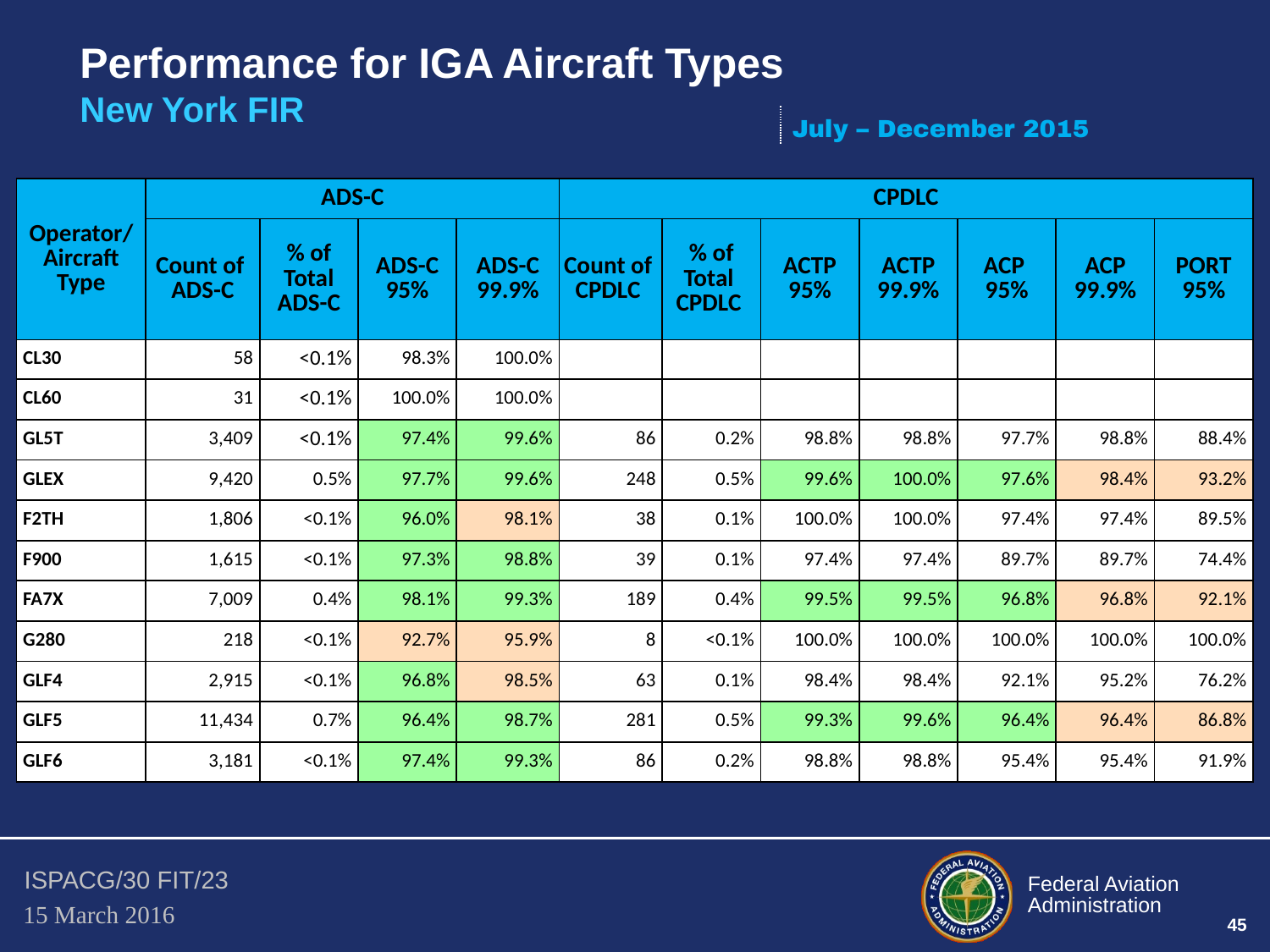

Performance for IGA Aircraft Types
New York FIR
July – December 2015
| Operator/ Aircraft Type | ADS-C |  |  |  | CPDLC |  |  |  |  |  |  |
| --- | --- | --- | --- | --- | --- | --- | --- | --- | --- | --- | --- |
|  | Count of ADS-C | % of Total ADS-C | ADS-C 95% | ADS-C 99.9% | Count of CPDLC | % of Total CPDLC | ACTP 95% | ACTP 99.9% | ACP 95% | ACP 99.9% | PORT 95% |
| CL30 | 58 | <0.1% | 98.3% | 100.0% |  |  |  |  |  |  |  |
| CL60 | 31 | <0.1% | 100.0% | 100.0% |  |  |  |  |  |  |  |
| GL5T | 3,409 | <0.1% | 97.4% | 99.6% | 86 | 0.2% | 98.8% | 98.8% | 97.7% | 98.8% | 88.4% |
| GLEX | 9,420 | 0.5% | 97.7% | 99.6% | 248 | 0.5% | 99.6% | 100.0% | 97.6% | 98.4% | 93.2% |
| F2TH | 1,806 | <0.1% | 96.0% | 98.1% | 38 | 0.1% | 100.0% | 100.0% | 97.4% | 97.4% | 89.5% |
| F900 | 1,615 | <0.1% | 97.3% | 98.8% | 39 | 0.1% | 97.4% | 97.4% | 89.7% | 89.7% | 74.4% |
| FA7X | 7,009 | 0.4% | 98.1% | 99.3% | 189 | 0.4% | 99.5% | 99.5% | 96.8% | 96.8% | 92.1% |
| G280 | 218 | <0.1% | 92.7% | 95.9% | 8 | <0.1% | 100.0% | 100.0% | 100.0% | 100.0% | 100.0% |
| GLF4 | 2,915 | <0.1% | 96.8% | 98.5% | 63 | 0.1% | 98.4% | 98.4% | 92.1% | 95.2% | 76.2% |
| GLF5 | 11,434 | 0.7% | 96.4% | 98.7% | 281 | 0.5% | 99.3% | 99.6% | 96.4% | 96.4% | 86.8% |
| GLF6 | 3,181 | <0.1% | 97.4% | 99.3% | 86 | 0.2% | 98.8% | 98.8% | 95.4% | 95.4% | 91.9% |
45